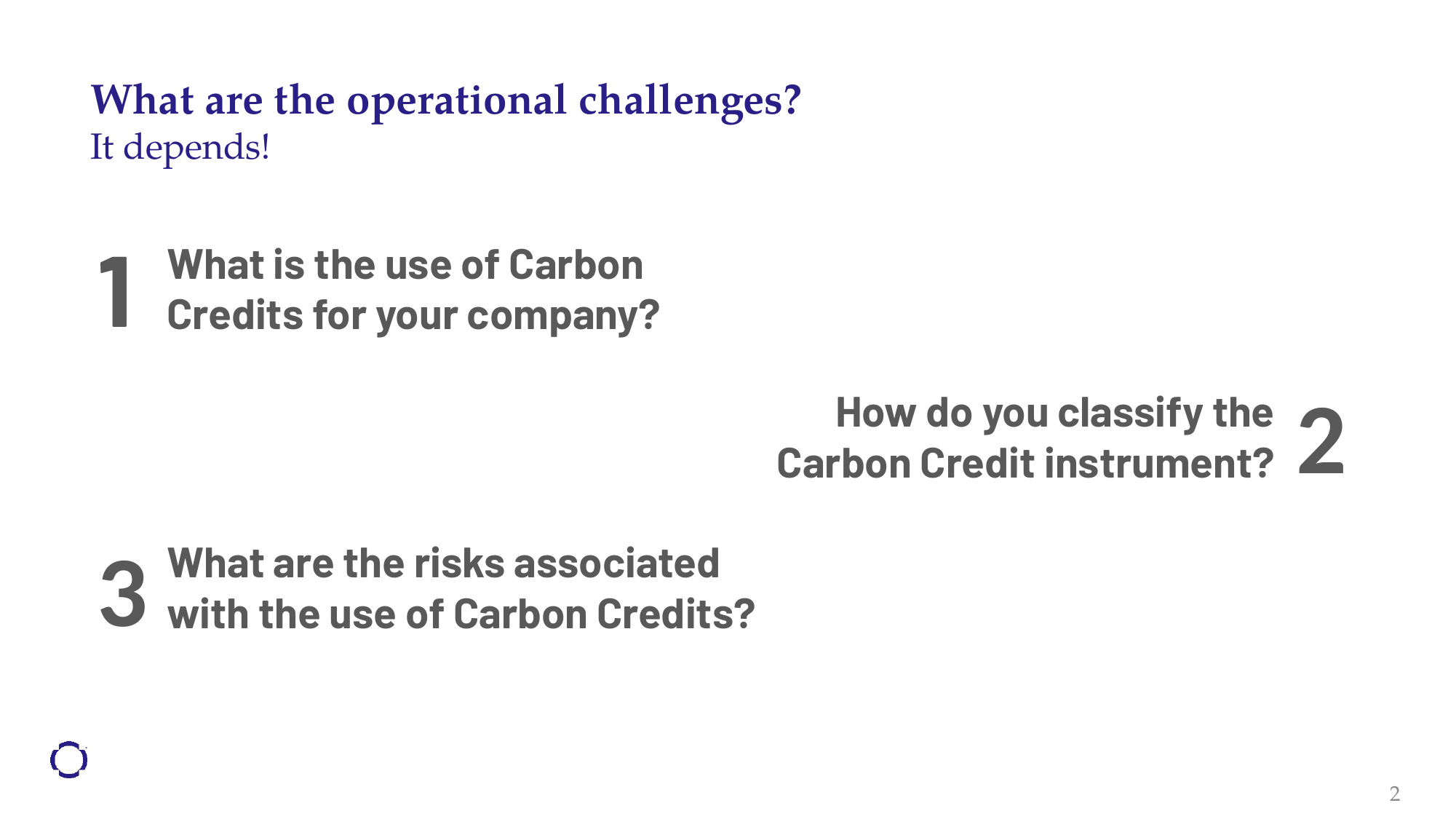

What are the operational challenges?
It depends!
1
What is the use of Carbon Credits for your company?
2
How do you classify the Carbon Credit instrument?
3
What are the risks associated with the use of Carbon Credits?